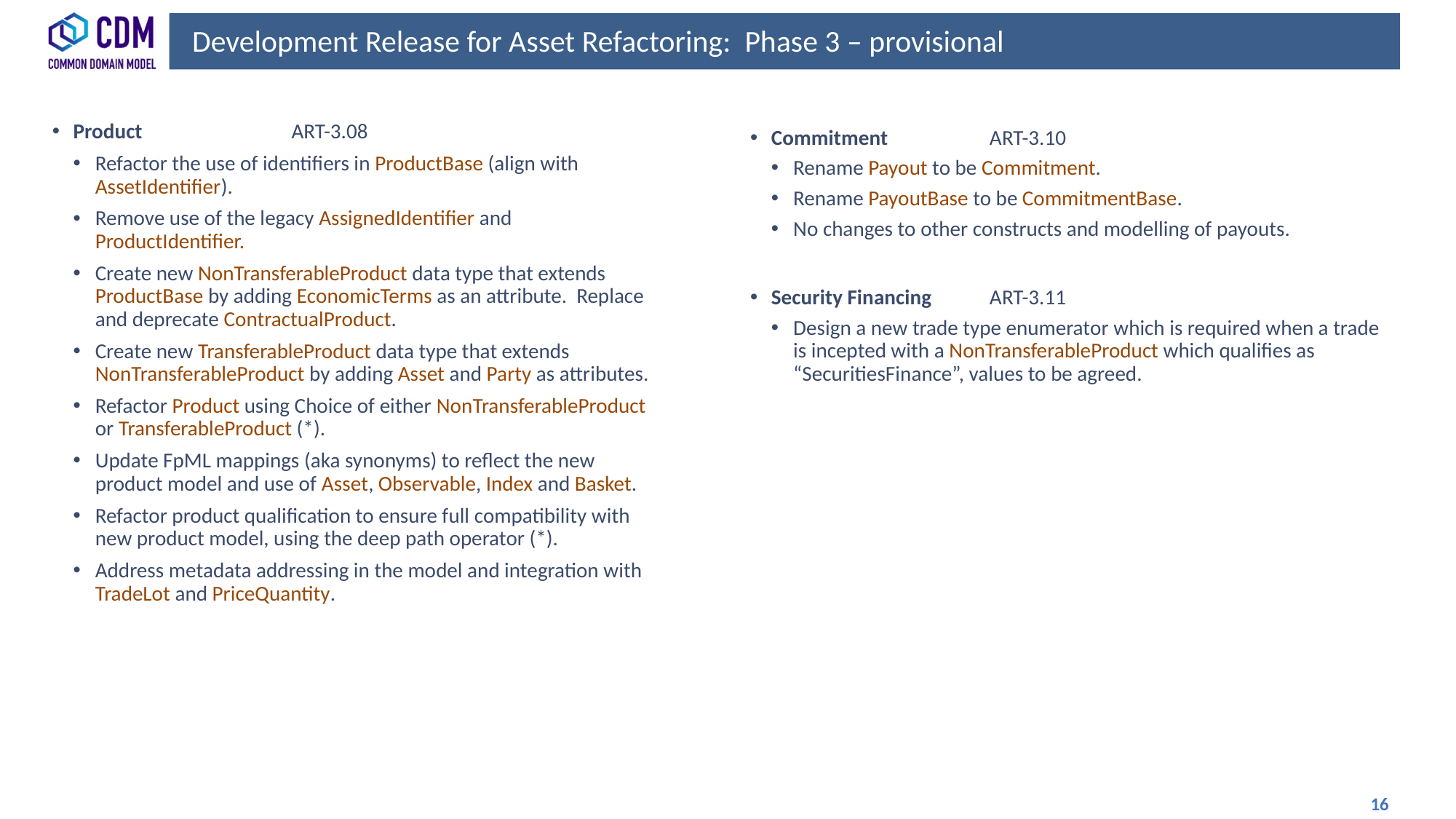

# Development Release for Asset Refactoring:  Phase 3 – provisional

Product		ART-3.08
Refactor the use of identifiers in ProductBase (align with AssetIdentifier).
Remove use of the legacy AssignedIdentifier and ProductIdentifier.
Create new NonTransferableProduct data type that extends ProductBase by adding EconomicTerms as an attribute.  Replace and deprecate ContractualProduct.
Create new TransferableProduct data type that extends NonTransferableProduct by adding Asset and Party as attributes.
Refactor Product using Choice of either NonTransferableProduct or TransferableProduct (*).
Update FpML mappings (aka synonyms) to reflect the new product model and use of Asset, Observable, Index and Basket.
Refactor product qualification to ensure full compatibility with new product model, using the deep path operator (*).
Address metadata addressing in the model and integration with TradeLot and PriceQuantity.

Commitment	ART-3.10
Rename Payout to be Commitment.
Rename PayoutBase to be CommitmentBase.
No changes to other constructs and modelling of payouts.

Security Financing	ART-3.11
Design a new trade type enumerator which is required when a trade is incepted with a NonTransferableProduct which qualifies as “SecuritiesFinance”, values to be agreed.

 16